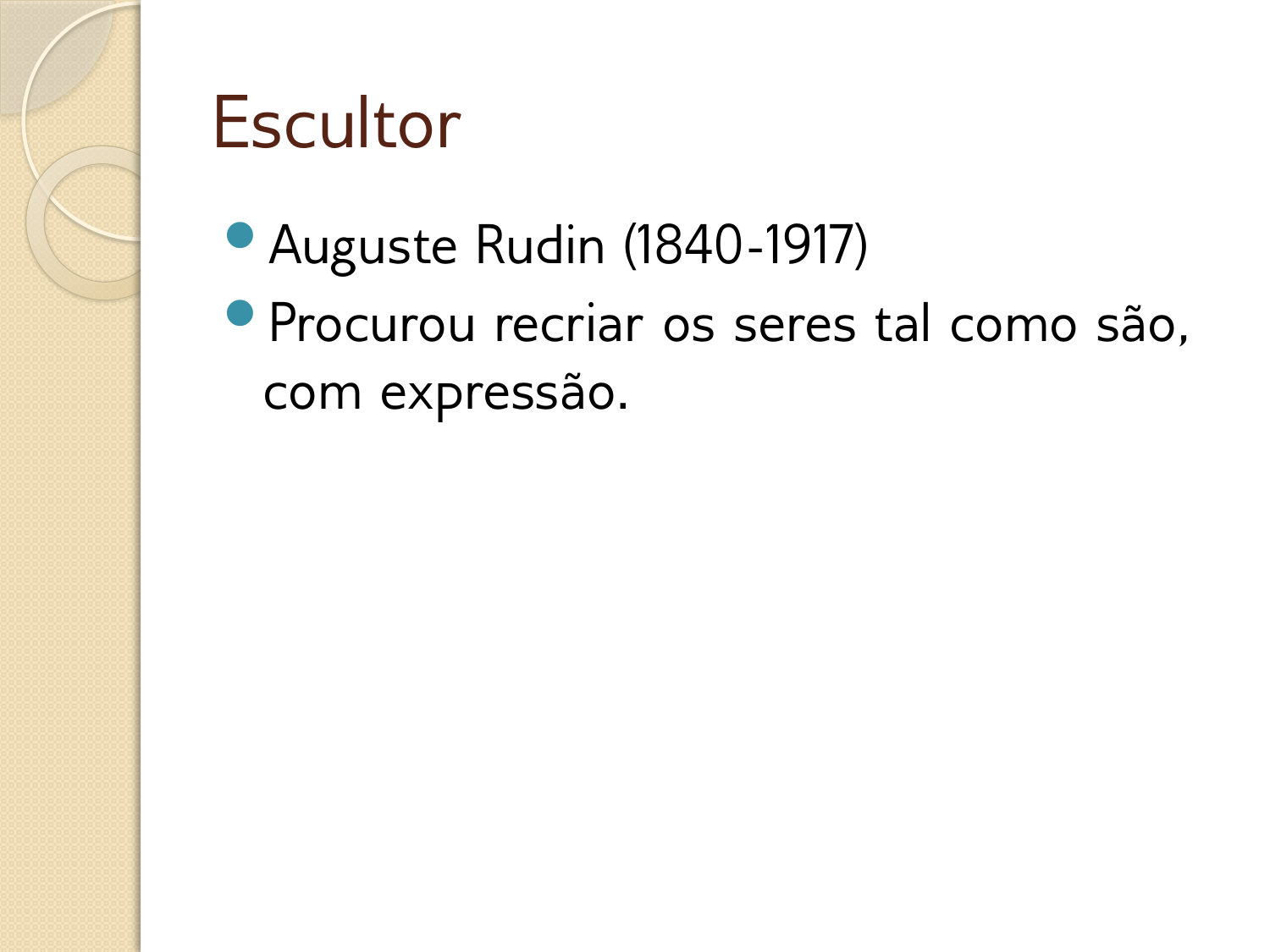

# Escultor
Auguste Rudin (1840-1917)
Procurou recriar os seres tal como são, com expressão.